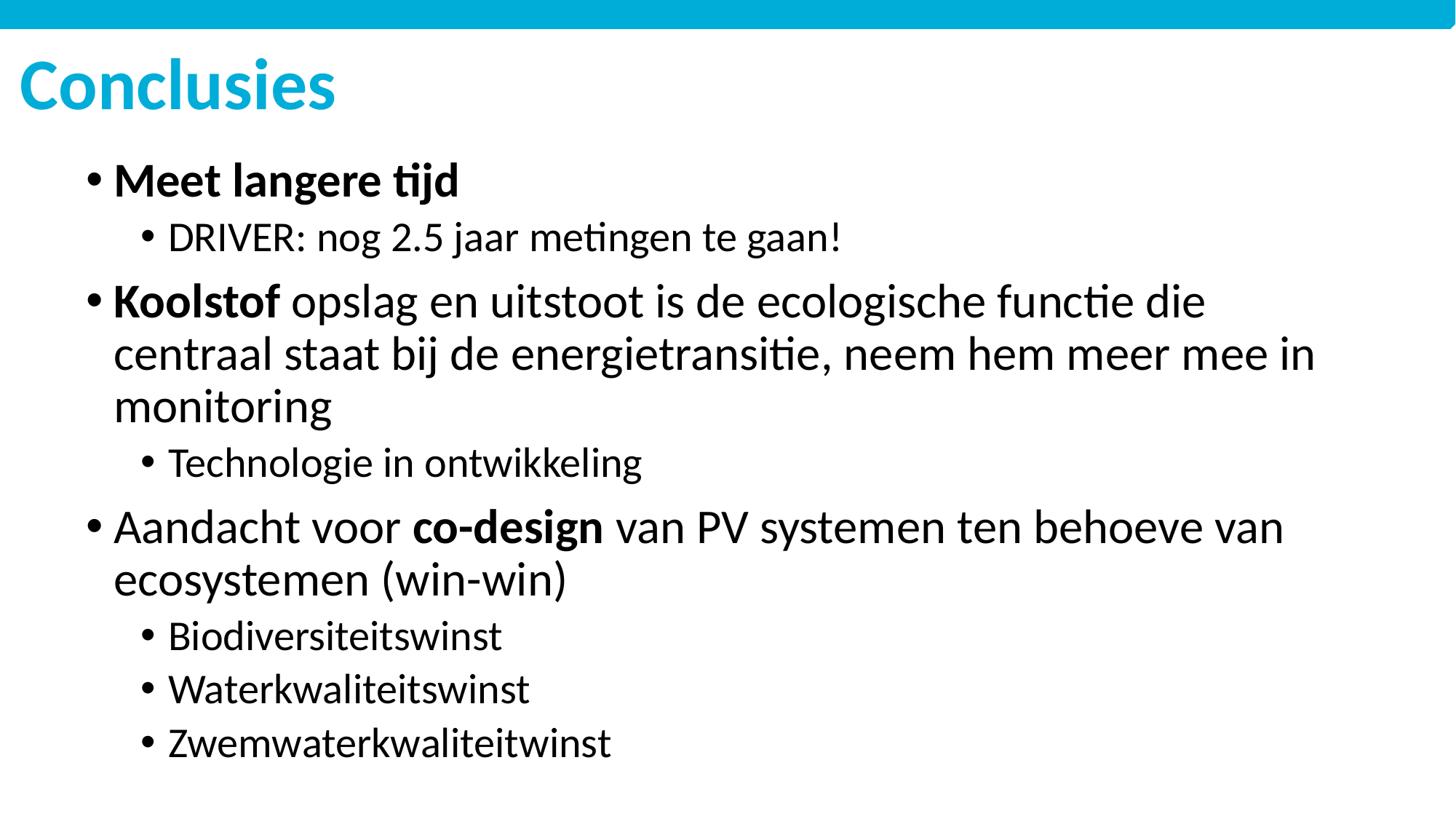

Conclusies
Meet langere tijd
DRIVER: nog 2.5 jaar metingen te gaan!
Koolstof opslag en uitstoot is de ecologische functie die centraal staat bij de energietransitie, neem hem meer mee in monitoring
Technologie in ontwikkeling
Aandacht voor co-design van PV systemen ten behoeve van ecosystemen (win-win)
Biodiversiteitswinst
Waterkwaliteitswinst
Zwemwaterkwaliteitwinst